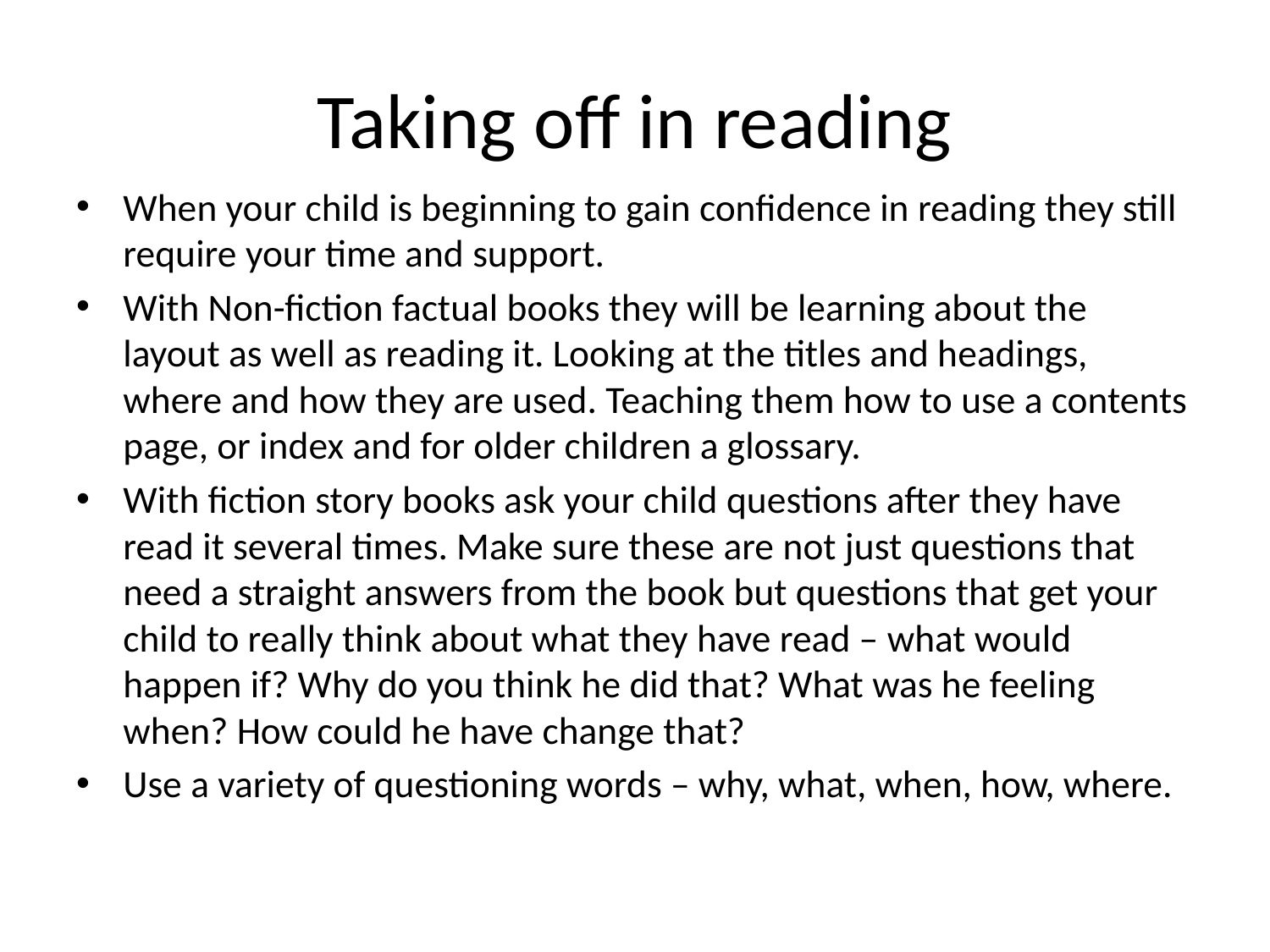

# Taking off in reading
When your child is beginning to gain confidence in reading they still require your time and support.
With Non-fiction factual books they will be learning about the layout as well as reading it. Looking at the titles and headings, where and how they are used. Teaching them how to use a contents page, or index and for older children a glossary.
With fiction story books ask your child questions after they have read it several times. Make sure these are not just questions that need a straight answers from the book but questions that get your child to really think about what they have read – what would happen if? Why do you think he did that? What was he feeling when? How could he have change that?
Use a variety of questioning words – why, what, when, how, where.